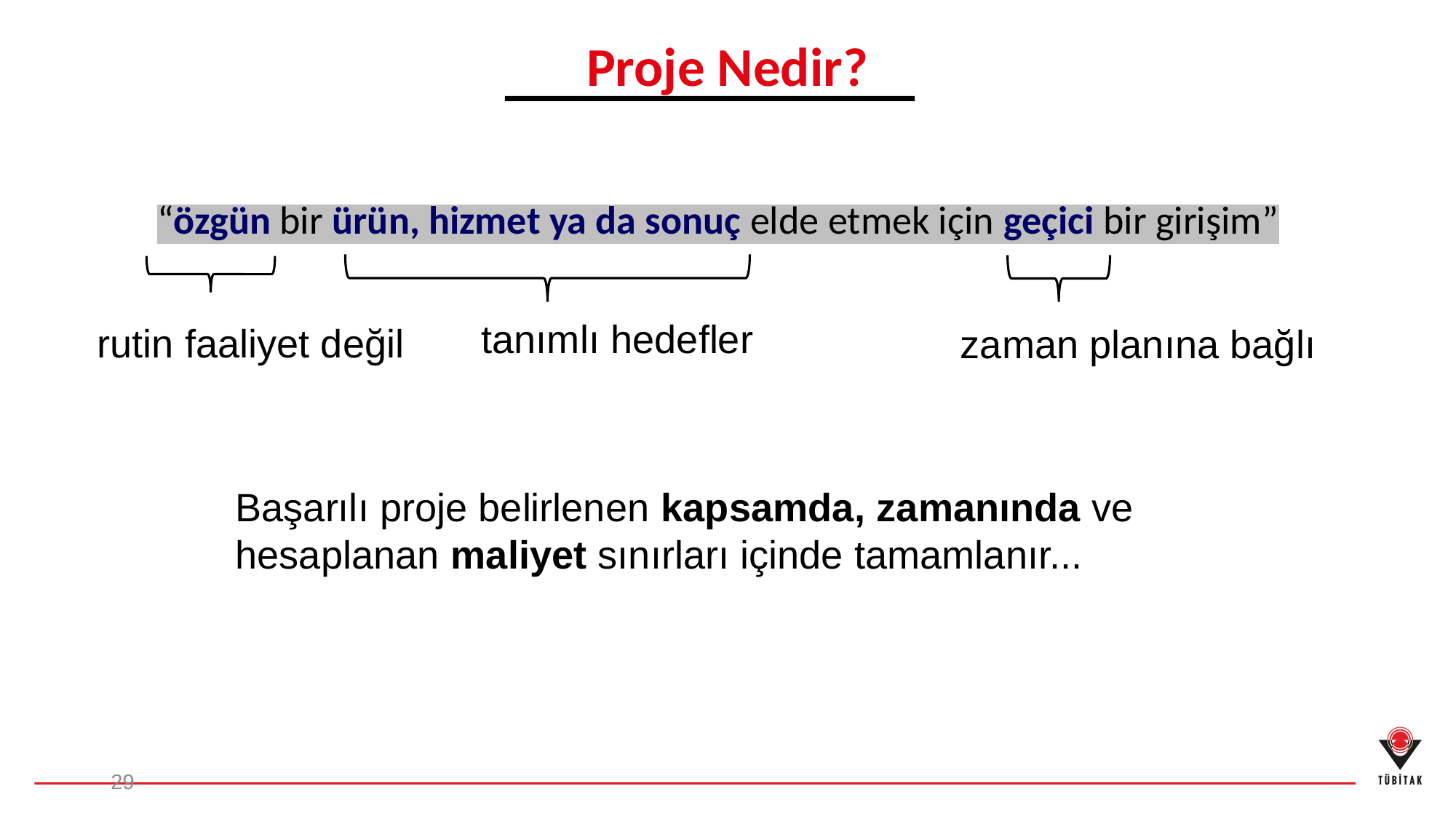

Proje Nedir?

“özgün bir ürün, hizmet ya da sonuç elde etmek için geçici bir girişim”

tanımlı hedefler
rutin faaliyet değil
zaman planına bağlı
Başarılı proje belirlenen kapsamda, zamanında ve hesaplanan maliyet sınırları içinde tamamlanır...
29